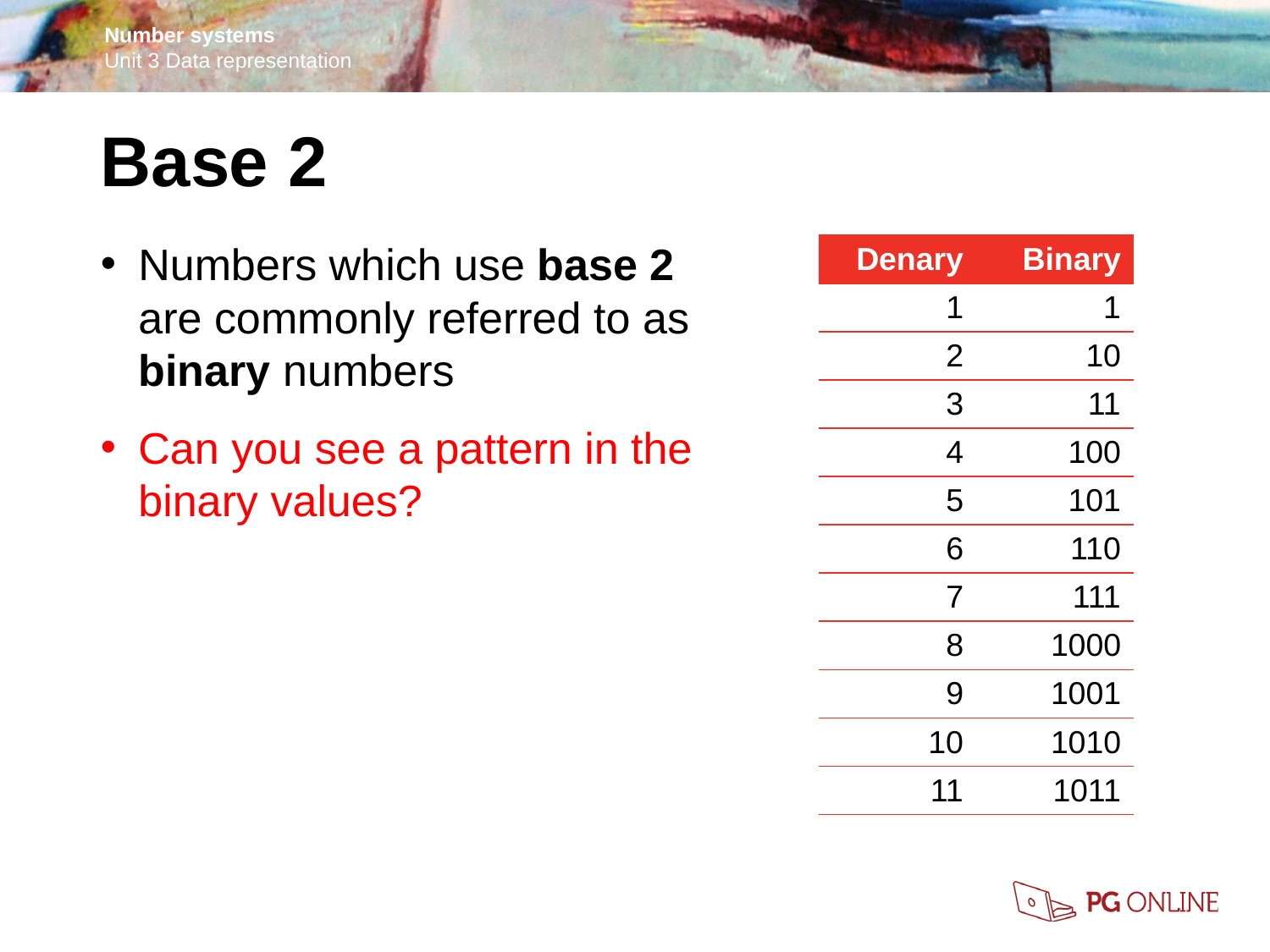

Base 2
| Denary | Binary |
| --- | --- |
| 1 | 1 |
| 2 | 10 |
| 3 | 11 |
| 4 | 100 |
| 5 | 101 |
| 6 | 110 |
| 7 | 111 |
| 8 | 1000 |
| 9 | 1001 |
| 10 | 1010 |
| 11 | 1011 |
Numbers which use base 2 are commonly referred to as binary numbers
Can you see a pattern in the binary values?